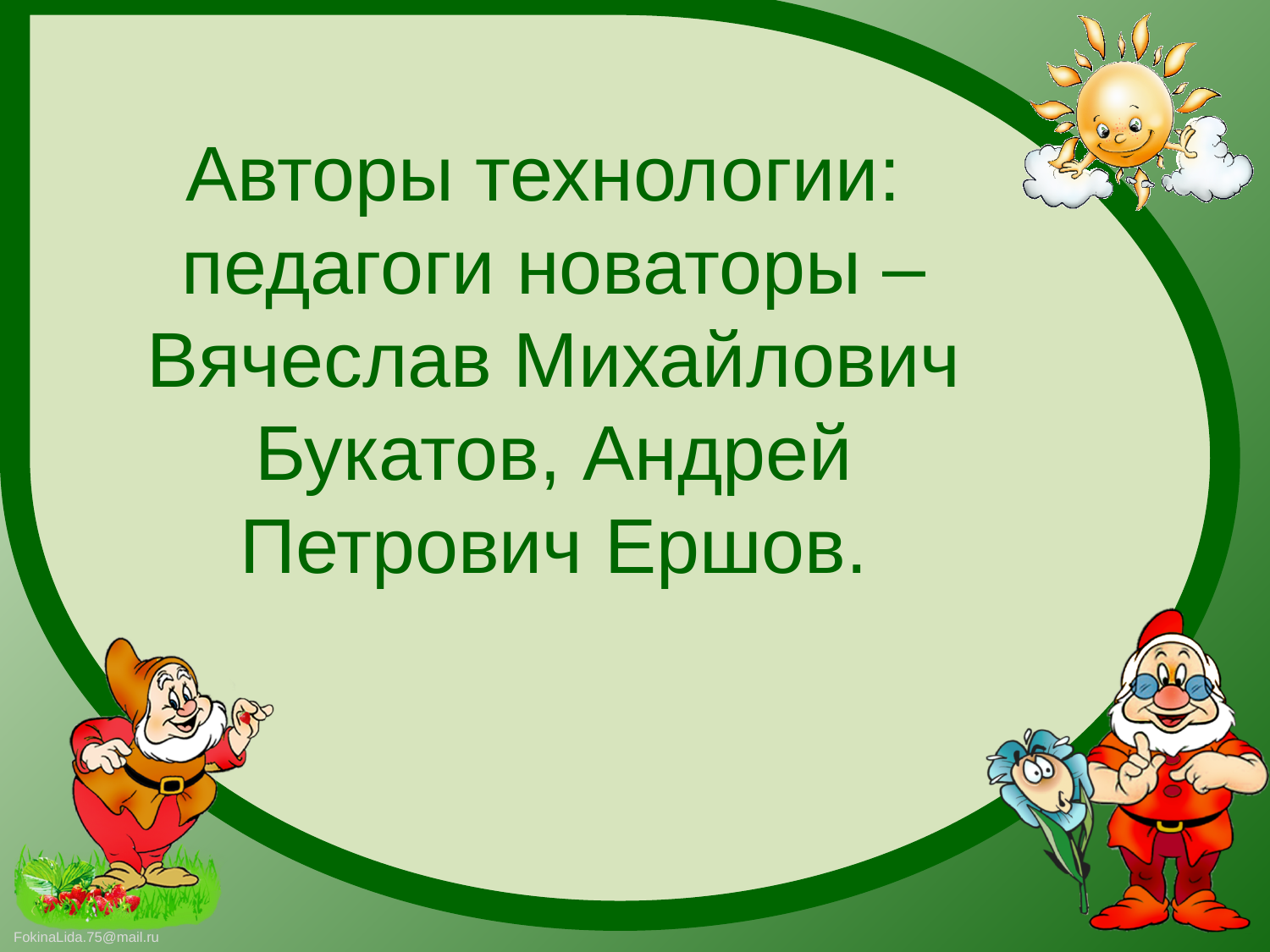

# Авторы технологии: педагоги новаторы – Вячеслав Михайлович Букатов, Андрей Петрович Ершов.